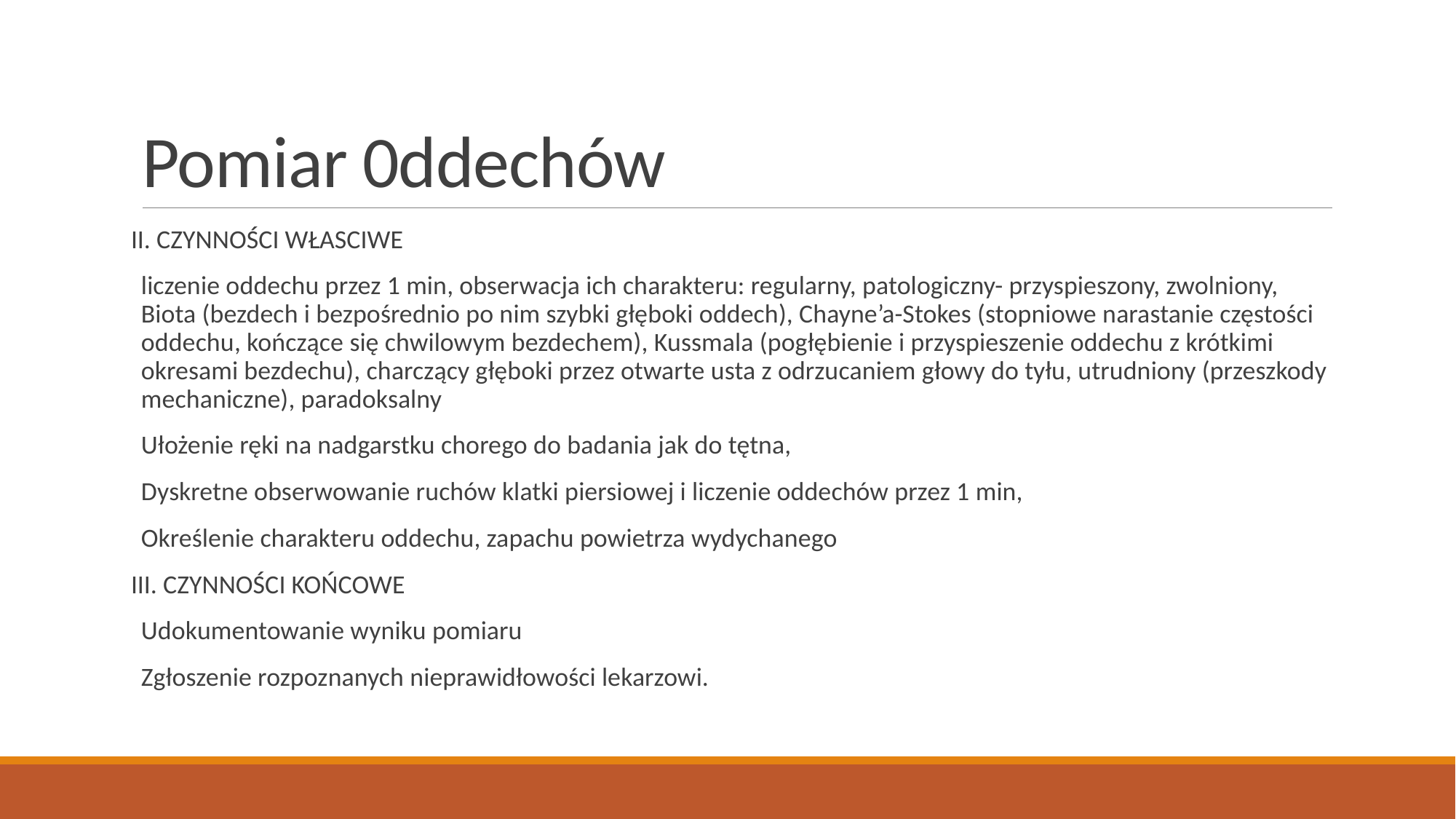

# Pomiar 0ddechów
II. CZYNNOŚCI WŁASCIWE
liczenie oddechu przez 1 min, obserwacja ich charakteru: regularny, patologiczny- przyspieszony, zwolniony, Biota (bezdech i bezpośrednio po nim szybki głęboki oddech), Chayne’a-Stokes (stopniowe narastanie częstości oddechu, kończące się chwilowym bezdechem), Kussmala (pogłębienie i przyspieszenie oddechu z krótkimi okresami bezdechu), charczący głęboki przez otwarte usta z odrzucaniem głowy do tyłu, utrudniony (przeszkody mechaniczne), paradoksalny
Ułożenie ręki na nadgarstku chorego do badania jak do tętna,
Dyskretne obserwowanie ruchów klatki piersiowej i liczenie oddechów przez 1 min,
Określenie charakteru oddechu, zapachu powietrza wydychanego
III. CZYNNOŚCI KOŃCOWE
Udokumentowanie wyniku pomiaru
Zgłoszenie rozpoznanych nieprawidłowości lekarzowi.